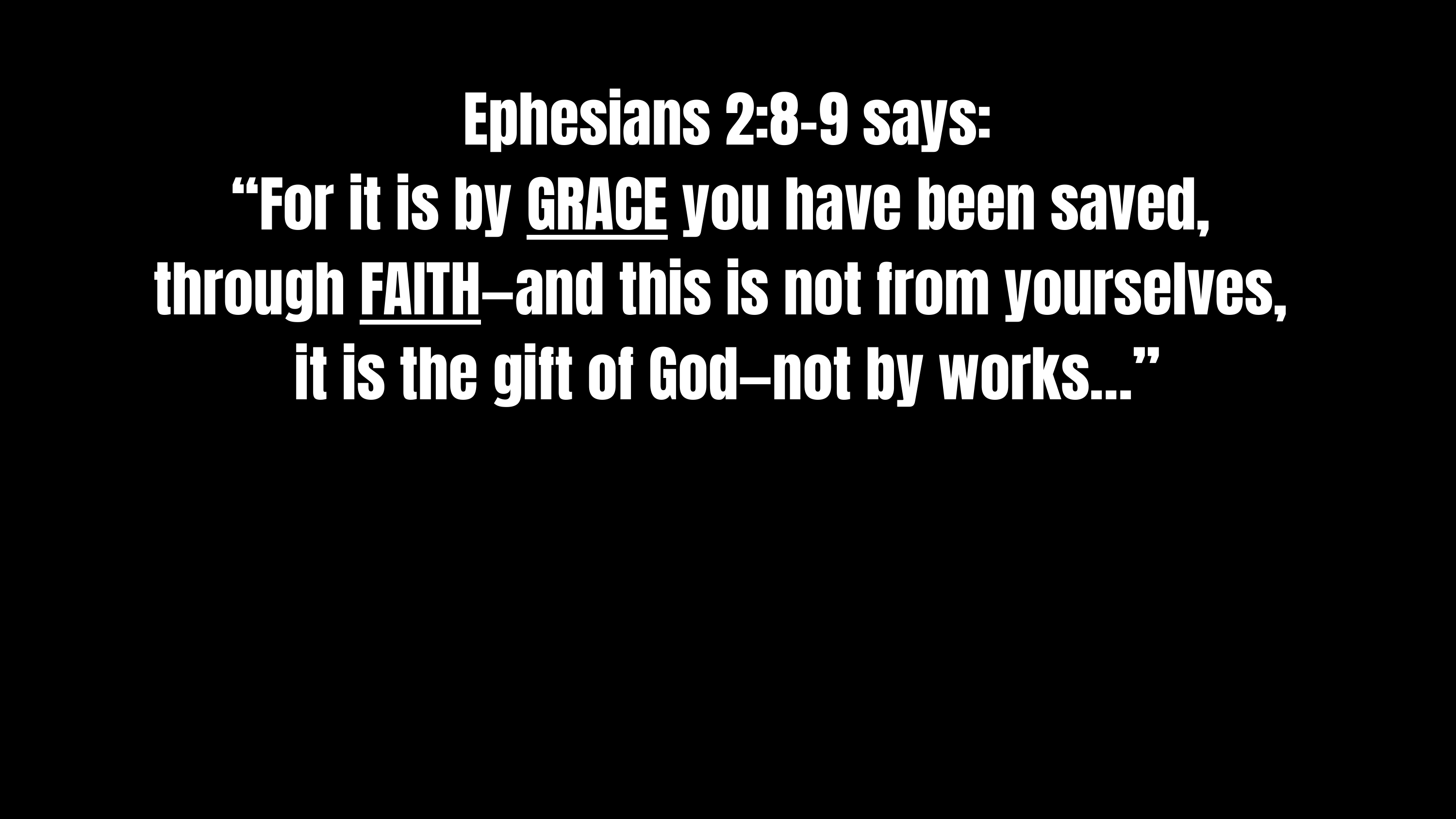

Ephesians 2:8–9 says:
“For it is by GRACE you have been saved,
through FAITH—and this is not from yourselves,
it is the gift of God—not by works…”